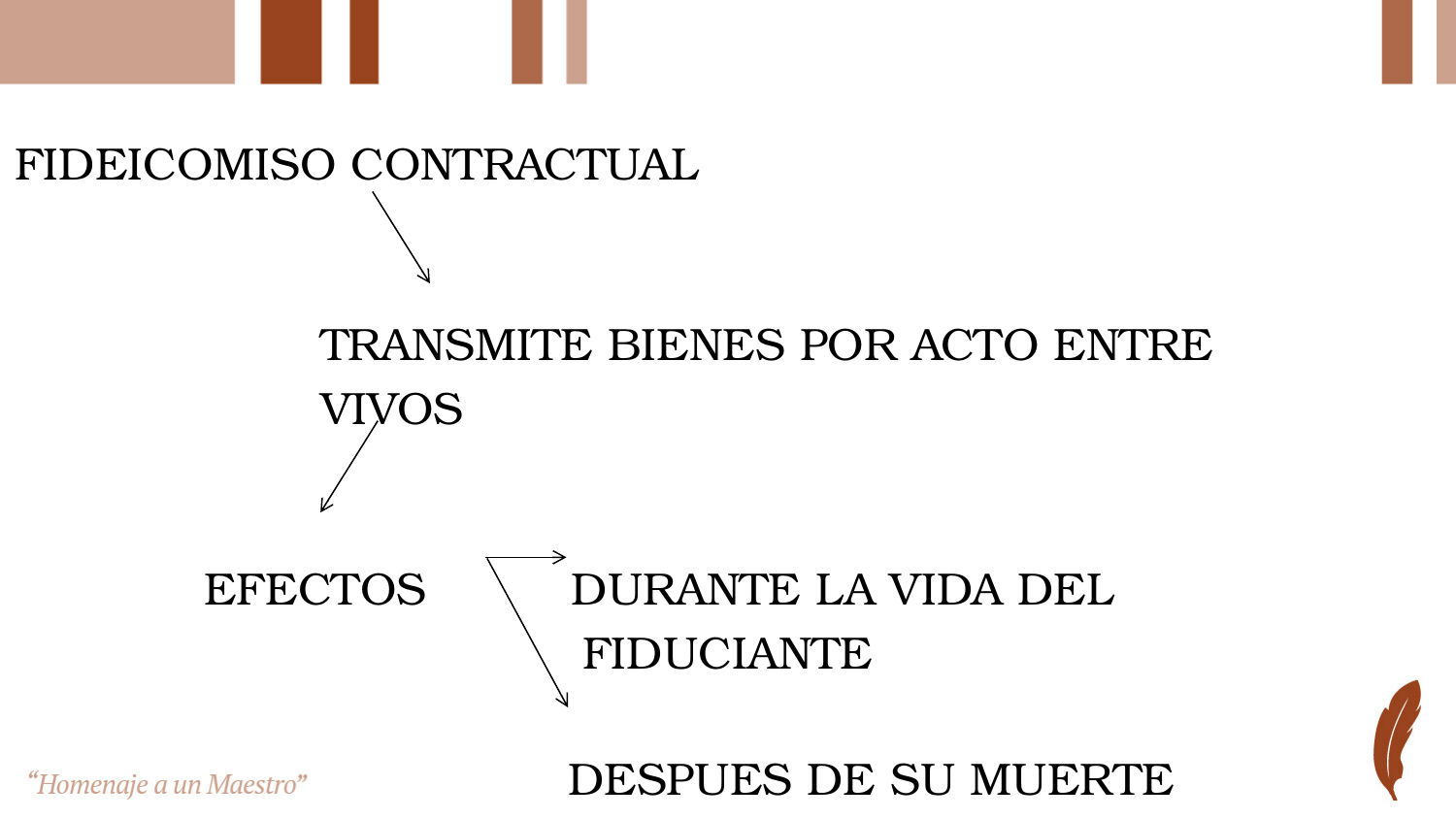

FIDEICOMISO CONTRACTUAL

 
                     TRANSMITE BIENES POR ACTO ENTRE
                     VIVOS

             EFECTOS          DURANTE LA VIDA DEL
                                       FIDUCIANTE

                                      DESPUES DE SU MUERTE